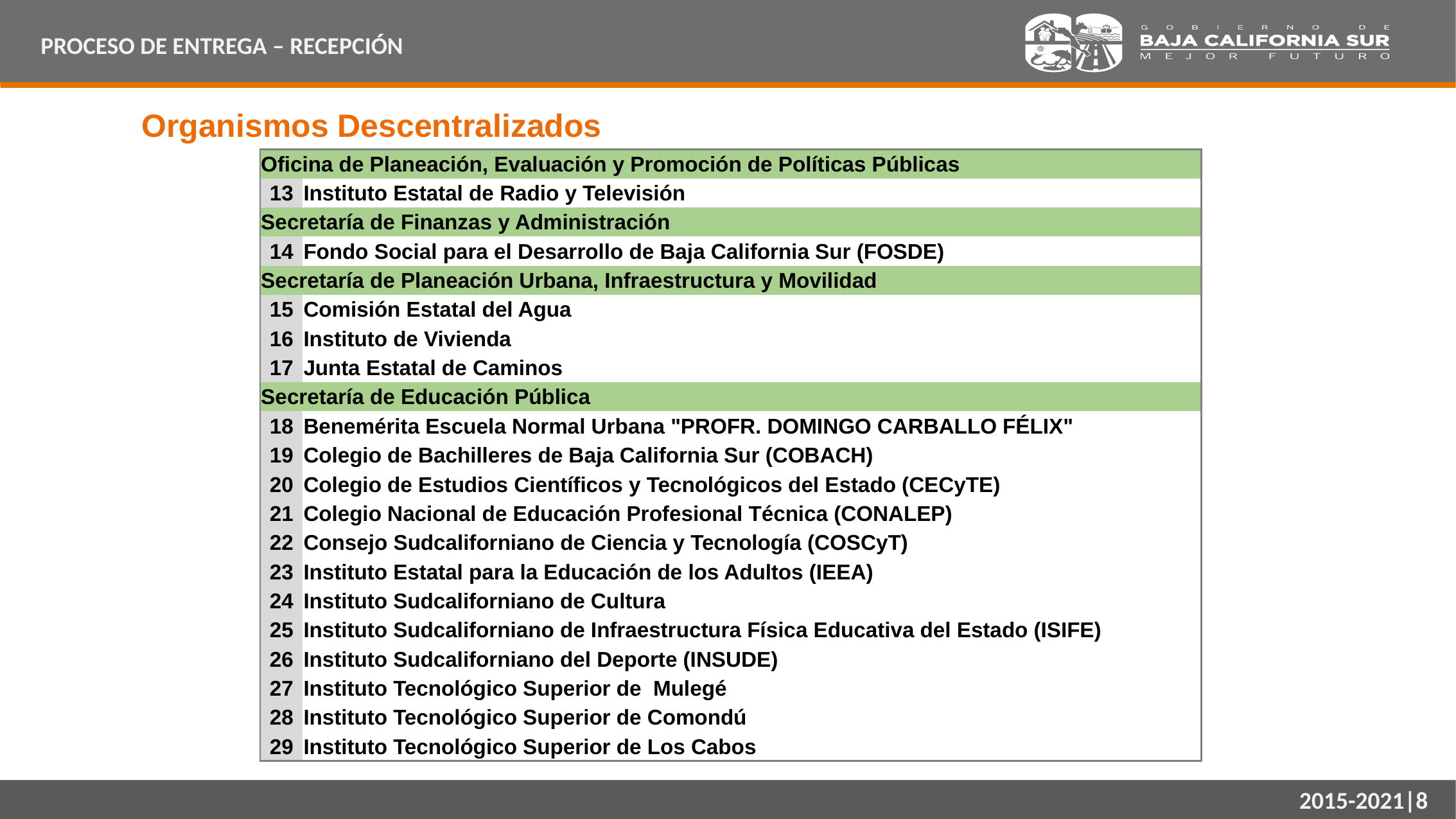

PROCESO DE ENTREGA – RECEPCIÓN
Organismos Descentralizados
| Oficina de Planeación, Evaluación y Promoción de Políticas Públicas |  |
| --- | --- |
| 13 | Instituto Estatal de Radio y Televisión |
| Secretaría de Finanzas y Administración |  |
| 14 | Fondo Social para el Desarrollo de Baja California Sur (FOSDE) |
| Secretaría de Planeación Urbana, Infraestructura y Movilidad |  |
| 15 | Comisión Estatal del Agua |
| 16 | Instituto de Vivienda |
| 17 | Junta Estatal de Caminos |
| Secretaría de Educación Pública |  |
| 18 | Benemérita Escuela Normal Urbana "PROFR. DOMINGO CARBALLO FÉLIX" |
| 19 | Colegio de Bachilleres de Baja California Sur (COBACH) |
| 20 | Colegio de Estudios Científicos y Tecnológicos del Estado (CECyTE) |
| 21 | Colegio Nacional de Educación Profesional Técnica (CONALEP) |
| 22 | Consejo Sudcaliforniano de Ciencia y Tecnología (COSCyT) |
| 23 | Instituto Estatal para la Educación de los Adultos (IEEA) |
| 24 | Instituto Sudcaliforniano de Cultura |
| 25 | Instituto Sudcaliforniano de Infraestructura Física Educativa del Estado (ISIFE) |
| 26 | Instituto Sudcaliforniano del Deporte (INSUDE) |
| 27 | Instituto Tecnológico Superior de Mulegé |
| 28 | Instituto Tecnológico Superior de Comondú |
| 29 | Instituto Tecnológico Superior de Los Cabos |

2015-2021|8
2015-2021